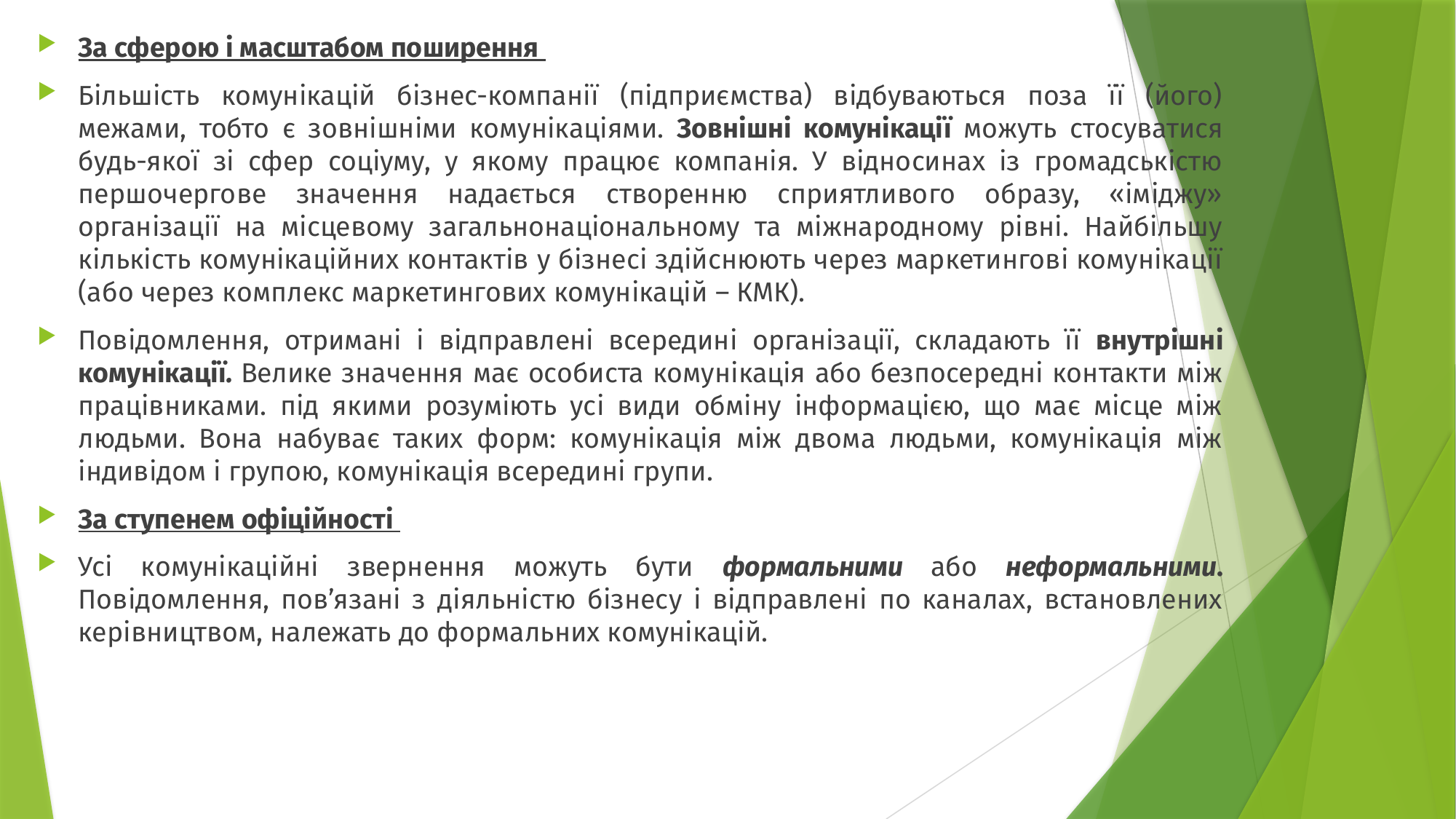

За сферою і масштабом поширення
Більшість комунікацій бізнес-компанії (підприємства) відбуваються поза її (його) межами, тобто є зовнішніми комунікаціями. Зовнішні комунікації можуть стосуватися будь-якої зі сфер соціуму, у якому працює компанія. У відносинах із громадськістю першочергове значення надається створенню сприятливого образу, «іміджу» організації на місцевому загальнонаціональному та міжнародному рівні. Найбільшу кількість комунікаційних контактів у бізнесі здійснюють через маркетингові комунікації (або через комплекс маркетингових комунікацій – КМК).
Повідомлення, отримані і відправлені всередині організації, складають її внутрішні комунікації. Велике значення має особиста комунікація або безпосередні контакти між працівниками. під якими розуміють усі види обміну інформацією, що має місце між людьми. Вона набуває таких форм: комунікація між двома людьми, комунікація між індивідом і групою, комунікація всередині групи.
За ступенем офіційності
Усі комунікаційні звернення можуть бути формальними або неформальними. Повідомлення, пов’язані з діяльністю бізнесу і відправлені по каналах, встановлених керівництвом, належать до формальних комунікацій.